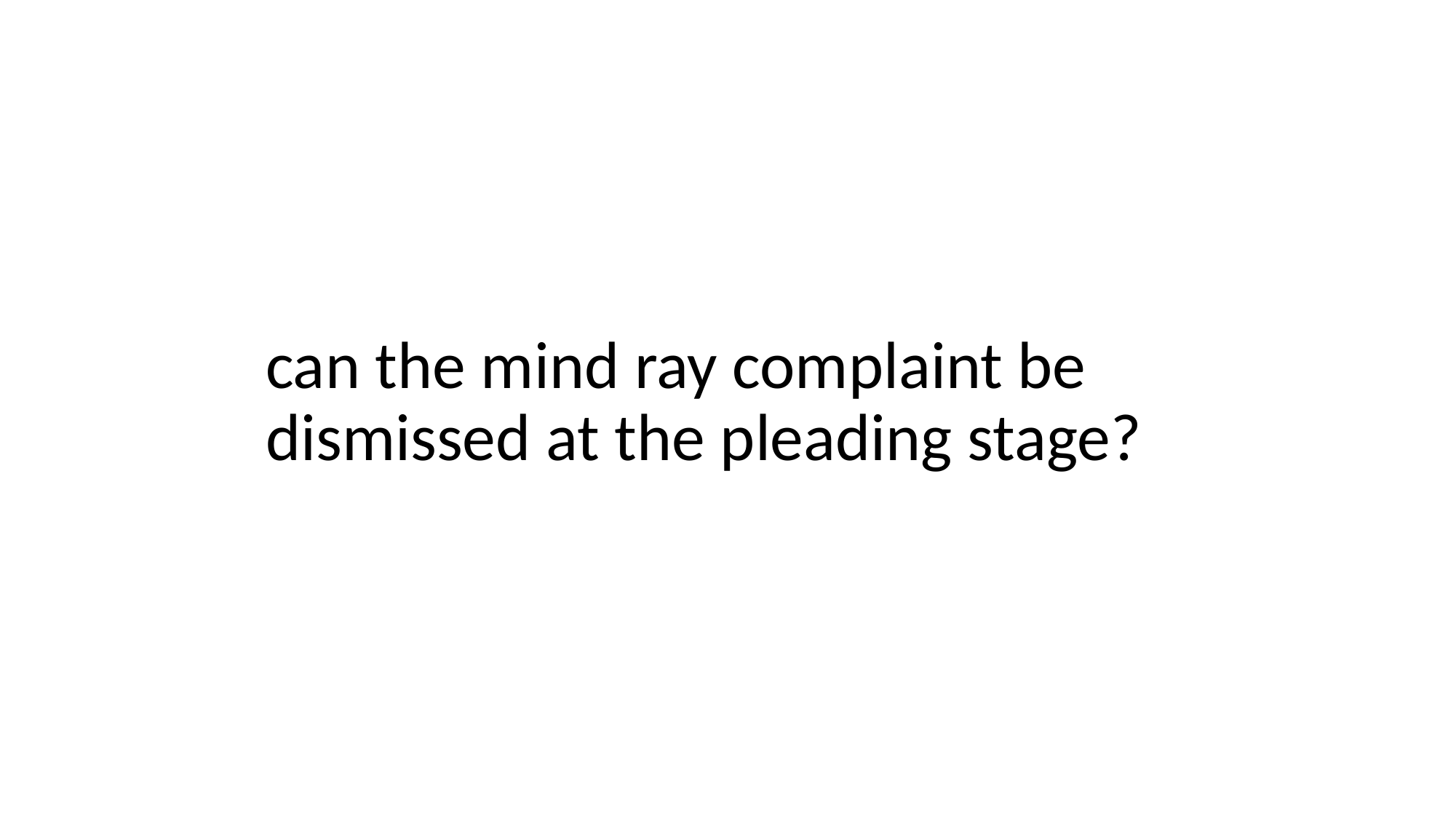

# can the mind ray complaint be dismissed at the pleading stage?